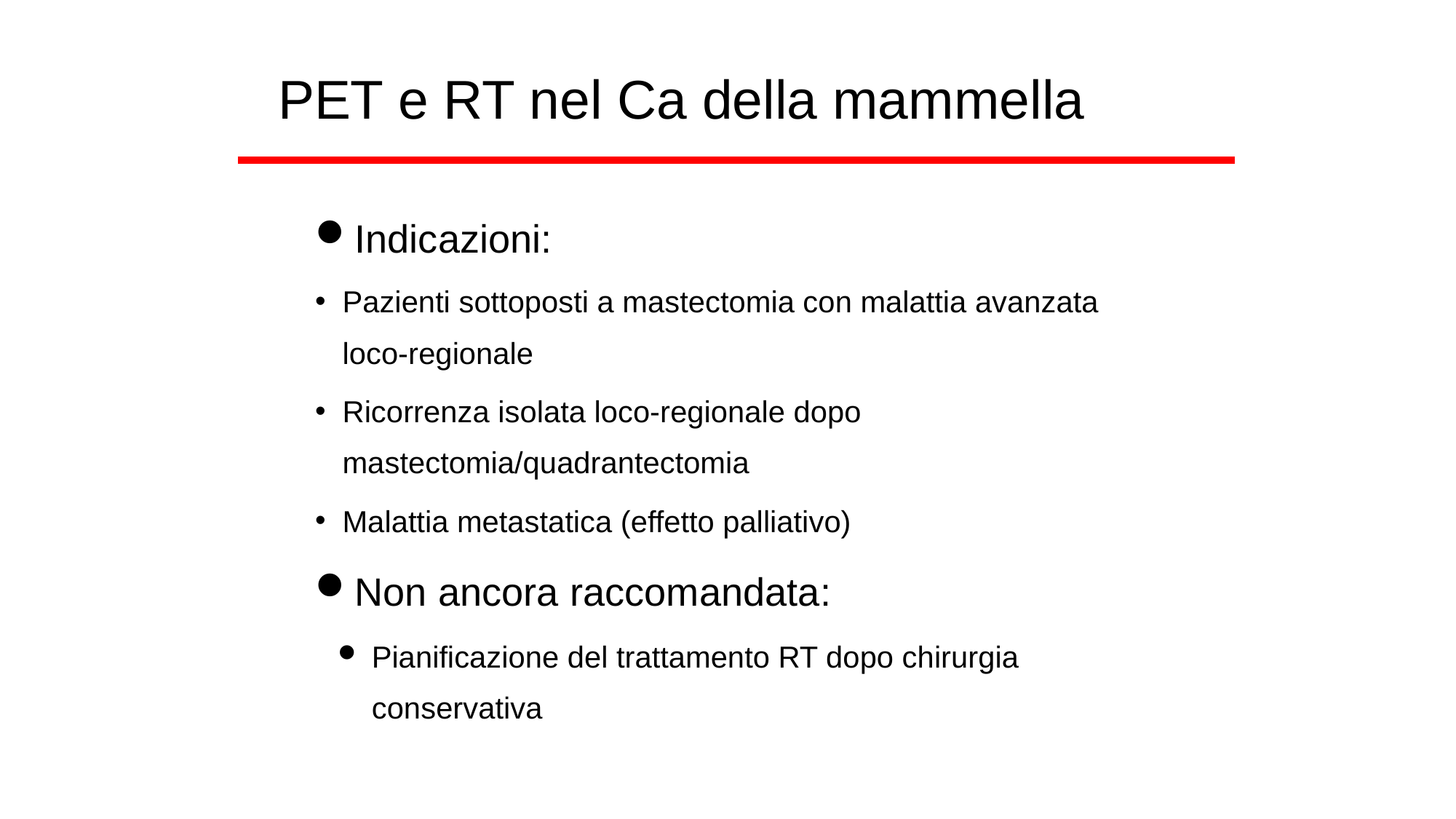

# PET e RT nel Ca della mammella
Indicazioni:
Pazienti sottoposti a mastectomia con malattia avanzata loco-regionale
Ricorrenza isolata loco-regionale dopo mastectomia/quadrantectomia
Malattia metastatica (effetto palliativo)
Non ancora raccomandata:
Pianificazione del trattamento RT dopo chirurgia conservativa